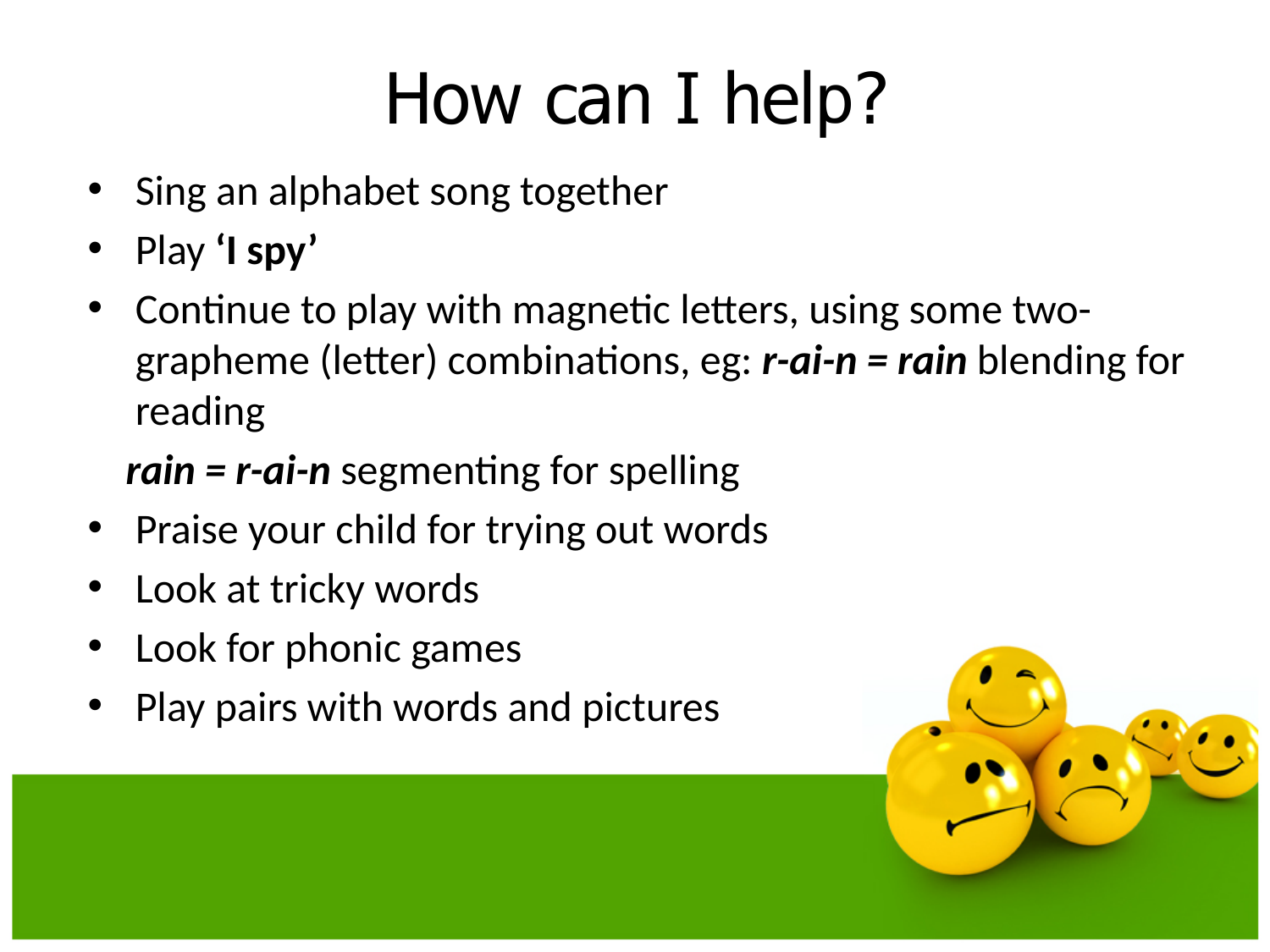

# How can I help?
Sing an alphabet song together
Play ‘I spy’
Continue to play with magnetic letters, using some two-grapheme (letter) combinations, eg: r-ai-n = rain blending for reading
    rain = r-ai-n segmenting for spelling
Praise your child for trying out words
Look at tricky words
Look for phonic games
Play pairs with words and pictures